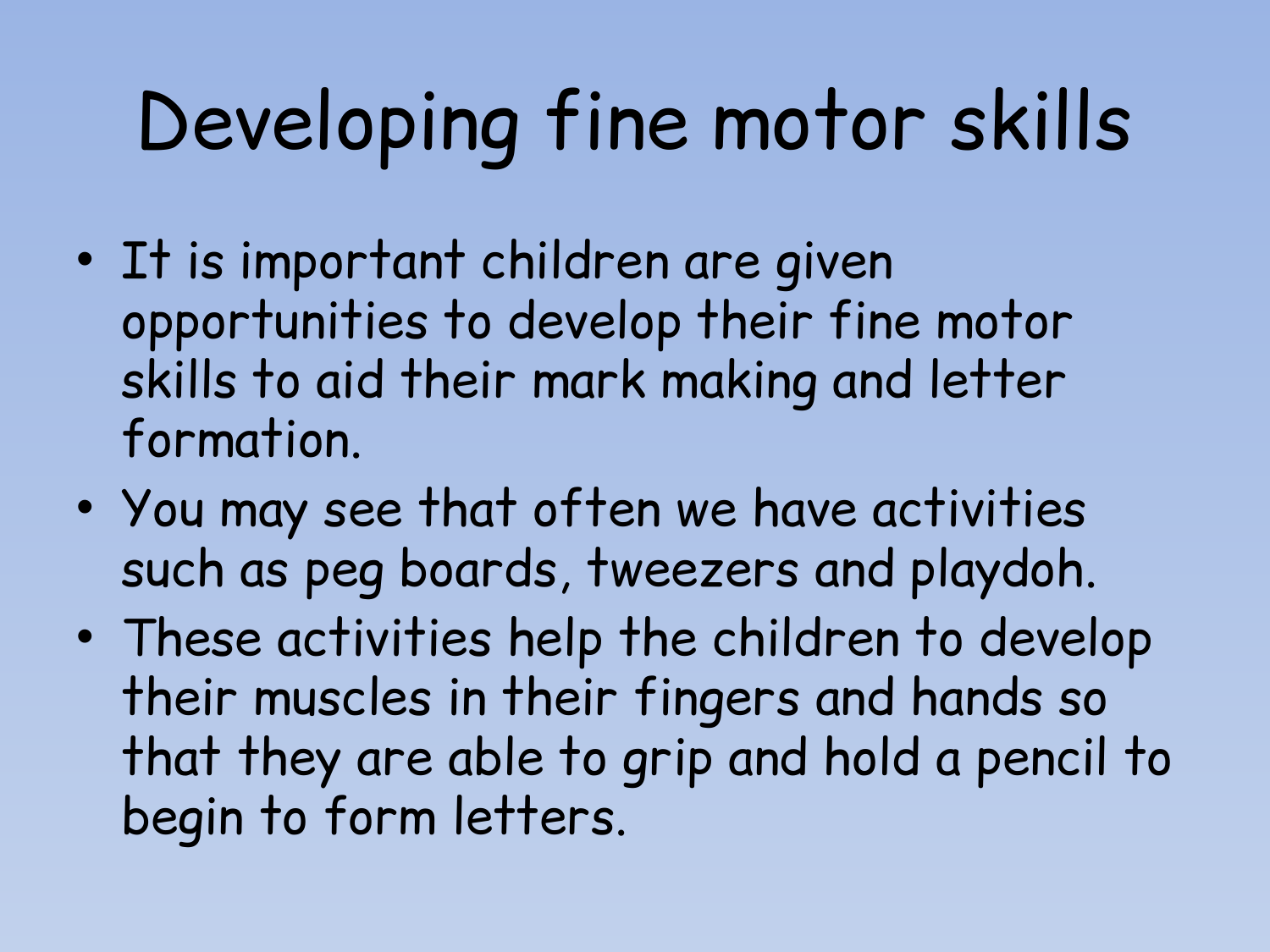

# Developing fine motor skills
It is important children are given opportunities to develop their fine motor skills to aid their mark making and letter formation.
You may see that often we have activities such as peg boards, tweezers and playdoh.
These activities help the children to develop their muscles in their fingers and hands so that they are able to grip and hold a pencil to begin to form letters.